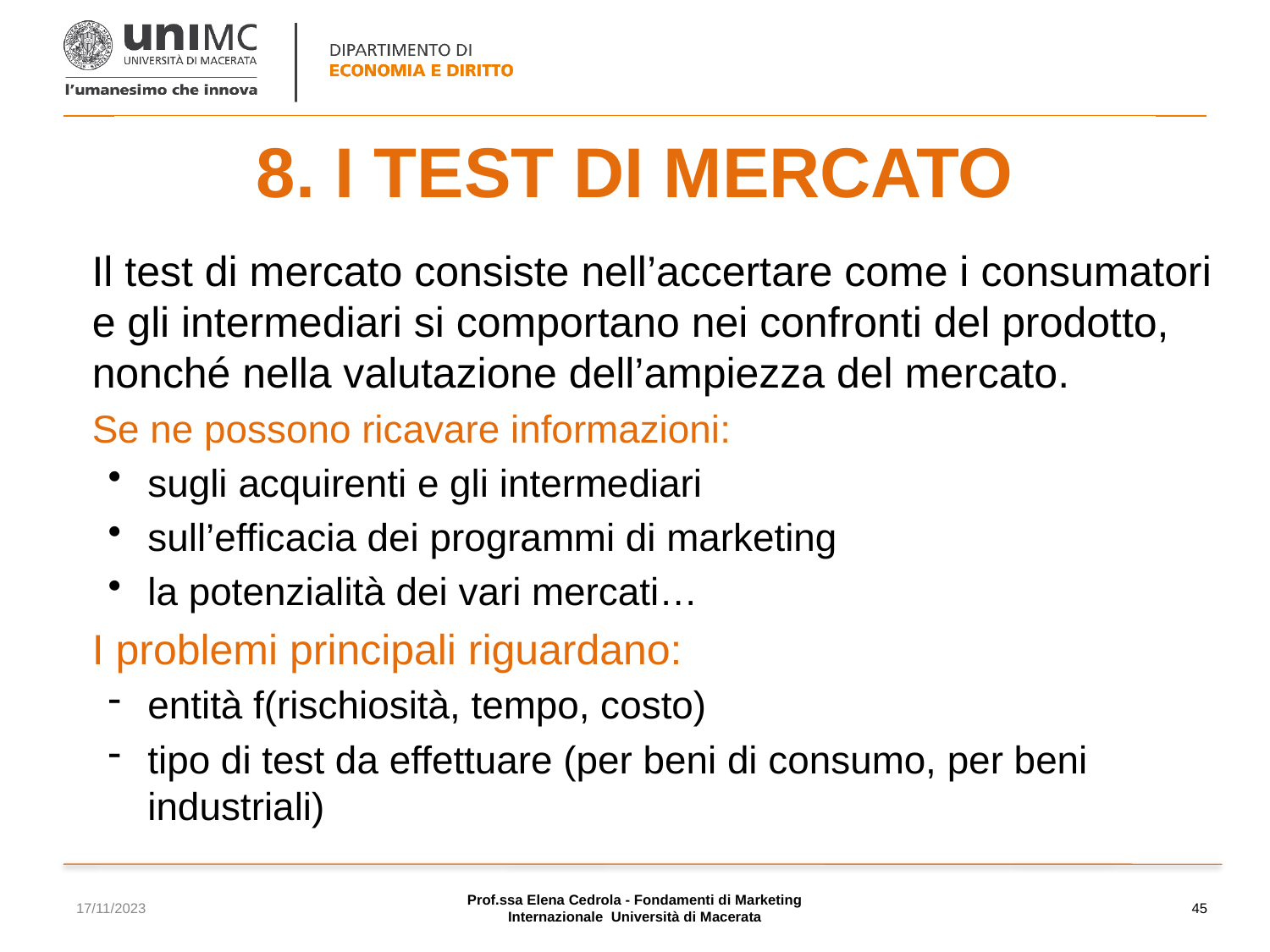

# 8. I TEST DI MERCATO
    Il test di mercato consiste nell’accertare come i consumatori e gli intermediari si comportano nei confronti del prodotto, nonché nella valutazione dell’ampiezza del mercato.
	Se ne possono ricavare informazioni:
sugli acquirenti e gli intermediari
sull’efficacia dei programmi di marketing
la potenzialità dei vari mercati…
	I problemi principali riguardano:
entità f(rischiosità, tempo, costo)
tipo di test da effettuare (per beni di consumo, per beni industriali)
17/11/2023
Prof.ssa Elena Cedrola - Fondamenti di Marketing Internazionale  Università di Macerata
45